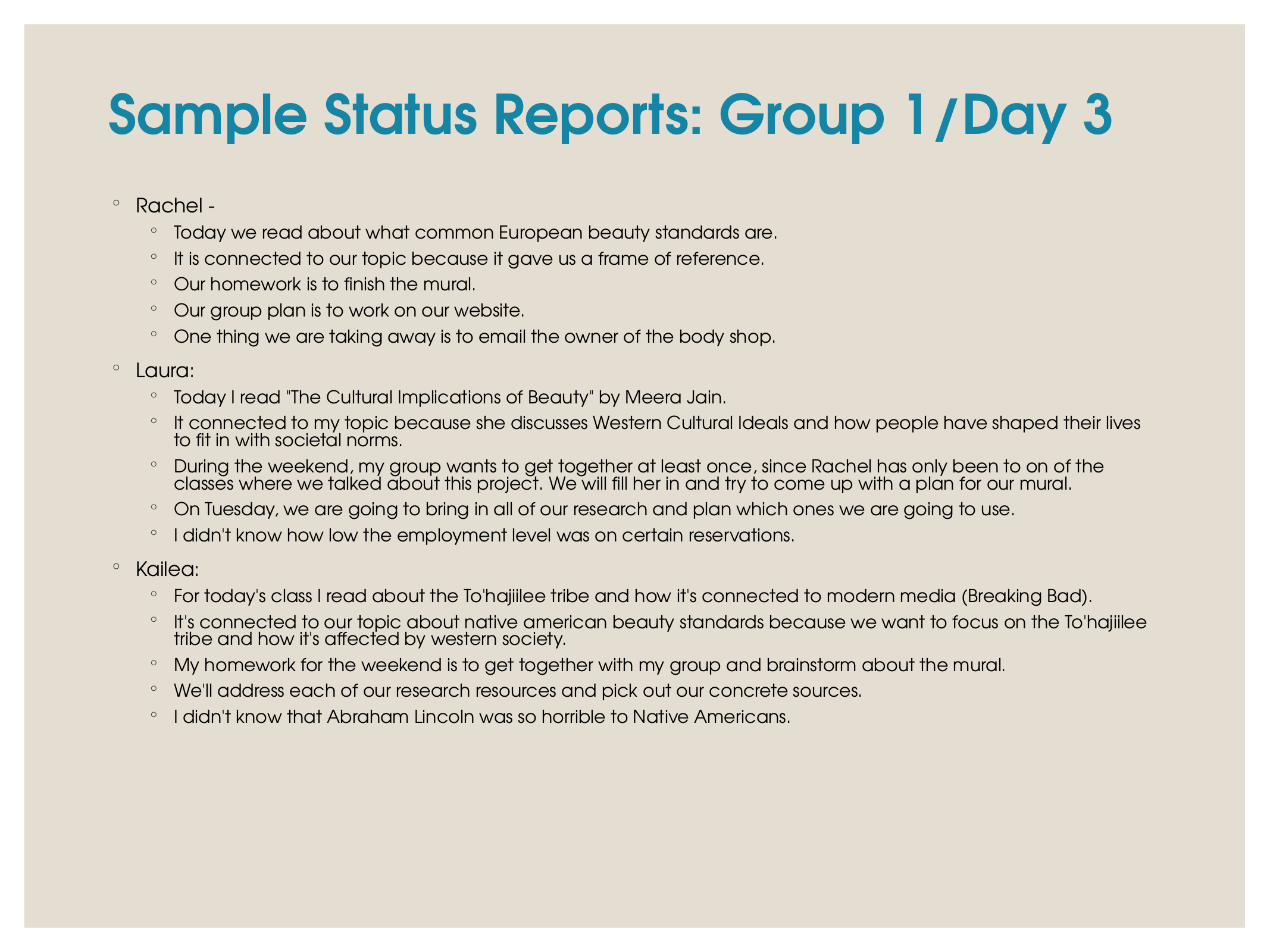

# Sample Status Reports: Group 1/Day 3
Rachel -
Today we read about what common European beauty standards are.
It is connected to our topic because it gave us a frame of reference.
Our homework is to finish the mural.
Our group plan is to work on our website.
One thing we are taking away is to email the owner of the body shop.
Laura:
Today I read "The Cultural Implications of Beauty" by Meera Jain.
It connected to my topic because she discusses Western Cultural Ideals and how people have shaped their lives to fit in with societal norms.
During the weekend, my group wants to get together at least once, since Rachel has only been to on of the classes where we talked about this project. We will fill her in and try to come up with a plan for our mural.
On Tuesday, we are going to bring in all of our research and plan which ones we are going to use.
I didn't know how low the employment level was on certain reservations.
Kailea:
For today's class I read about the To'hajiilee tribe and how it's connected to modern media (Breaking Bad).
It's connected to our topic about native american beauty standards because we want to focus on the To'hajiilee tribe and how it's affected by western society.
My homework for the weekend is to get together with my group and brainstorm about the mural.
We'll address each of our research resources and pick out our concrete sources.
I didn't know that Abraham Lincoln was so horrible to Native Americans.